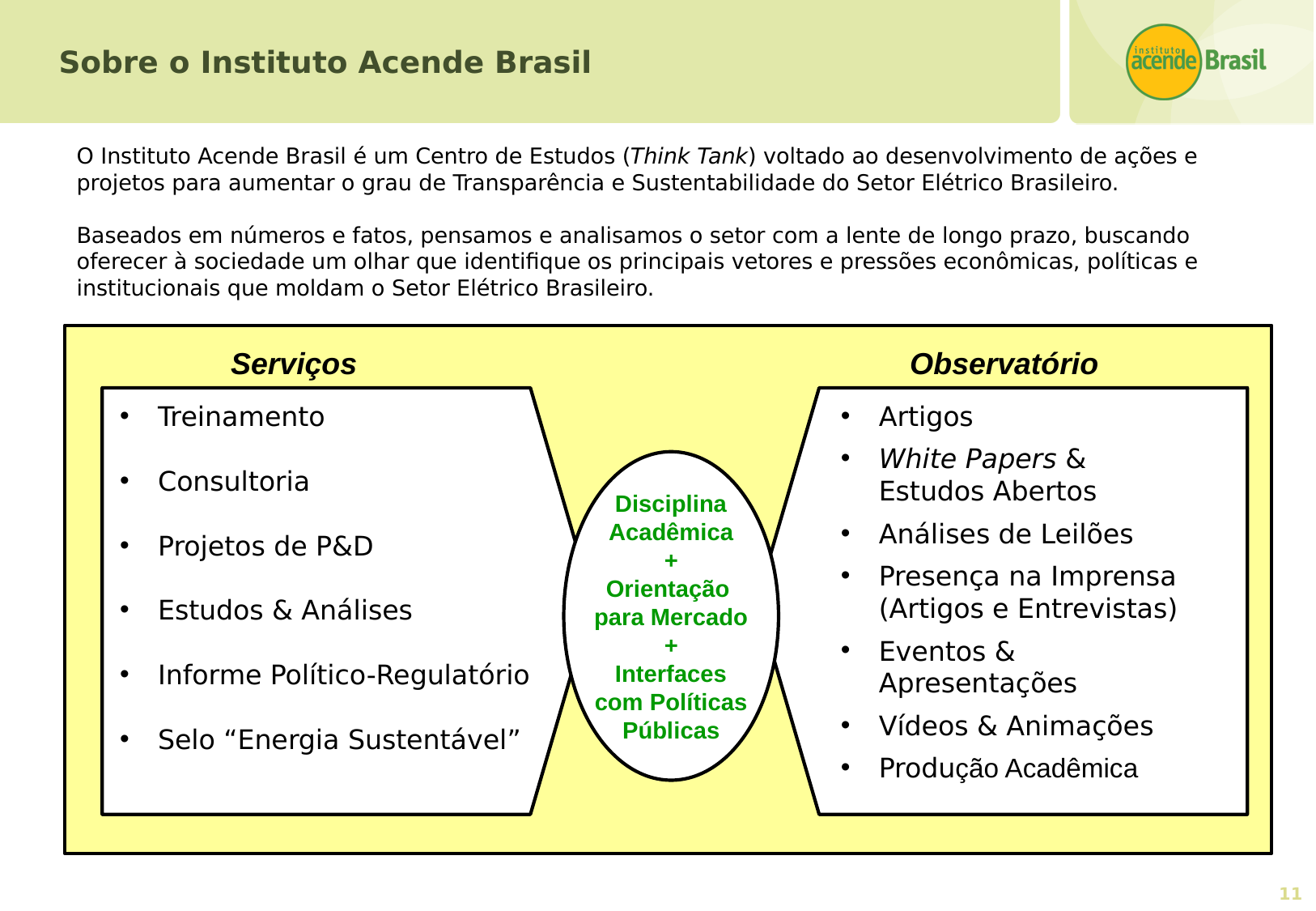

Sobre o Instituto Acende Brasil
O Instituto Acende Brasil é um Centro de Estudos (Think Tank) voltado ao desenvolvimento de ações e projetos para aumentar o grau de Transparência e Sustentabilidade do Setor Elétrico Brasileiro.

Baseados em números e fatos, pensamos e analisamos o setor com a lente de longo prazo, buscando oferecer à sociedade um olhar que identifique os principais vetores e pressões econômicas, políticas e institucionais que moldam o Setor Elétrico Brasileiro.

Serviços
Observatório

Treinamento

Consultoria

Projetos de P&D

Estudos & Análises

Informe Político-Regulatório

Selo “Energia Sustentável”
Artigos
White Papers & Estudos Abertos
Análises de Leilões
Presença na Imprensa (Artigos e Entrevistas)
Eventos & Apresentações
Vídeos & Animações
Produção Acadêmica
Disciplina
Acadêmica
+
Orientação
para Mercado
+
Interfaces
com Políticas
Públicas
11